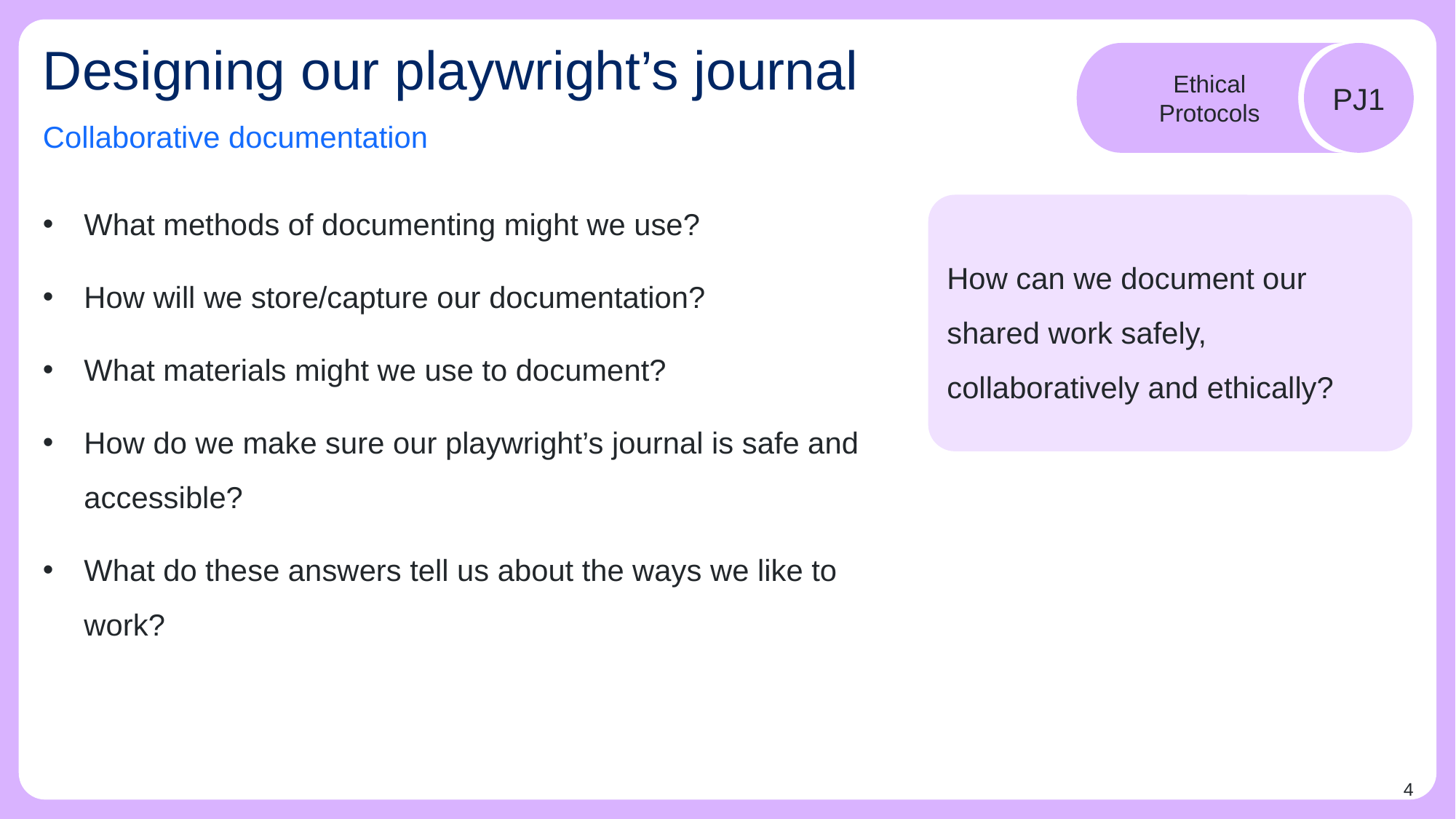

# Designing our playwright’s journal
Ethical Protocols
PJ1
Collaborative documentation
What methods of documenting might we use?
How will we store/capture our documentation?
What materials might we use to document?
How do we make sure our playwright’s journal is safe and accessible?
What do these answers tell us about the ways we like to work?
How can we document our shared work safely, collaboratively and ethically?
4